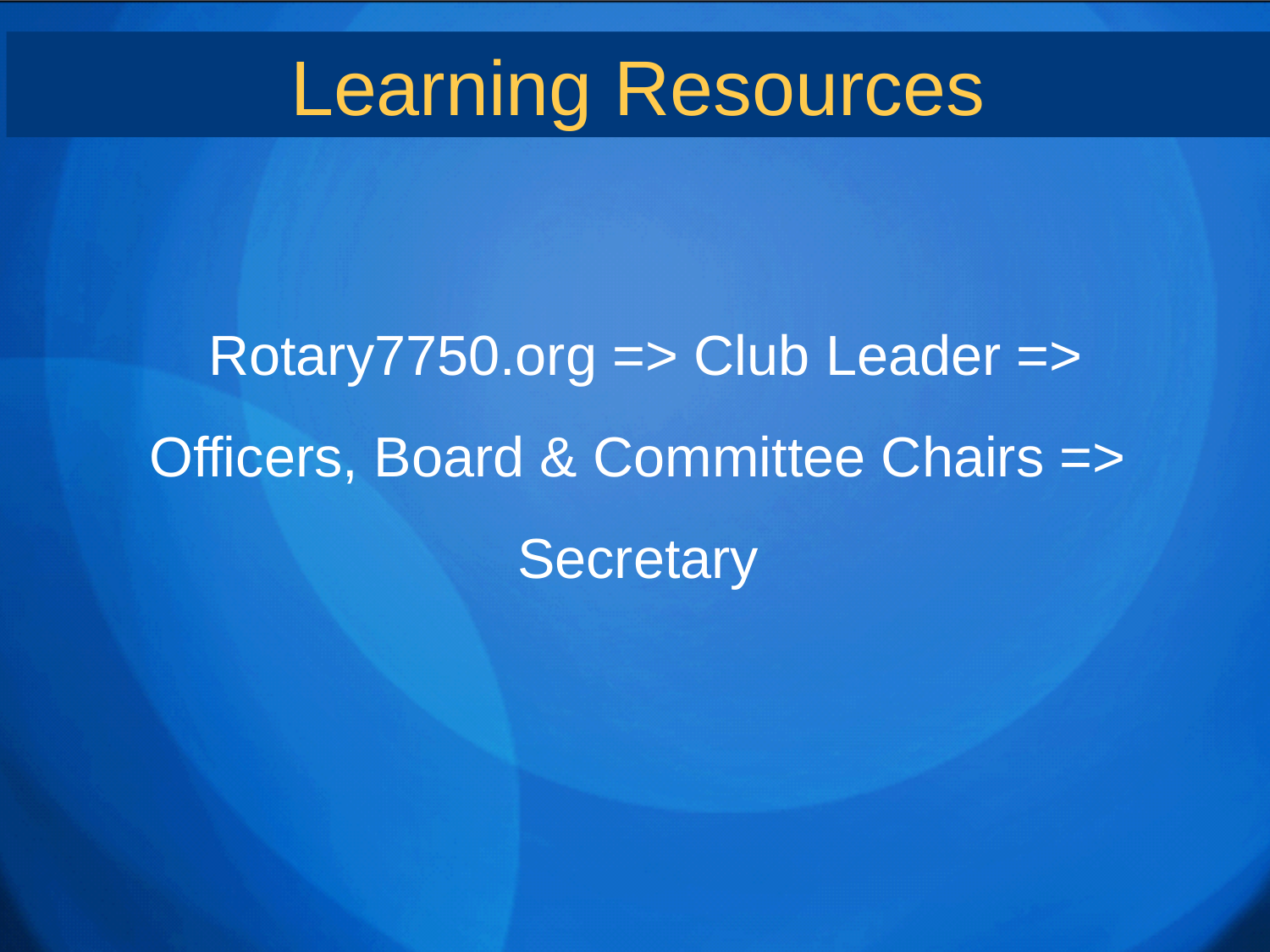

Learning Resources

 Rotary7750.org => Club Leader =>
Officers, Board & Committee Chairs =>
Secretary